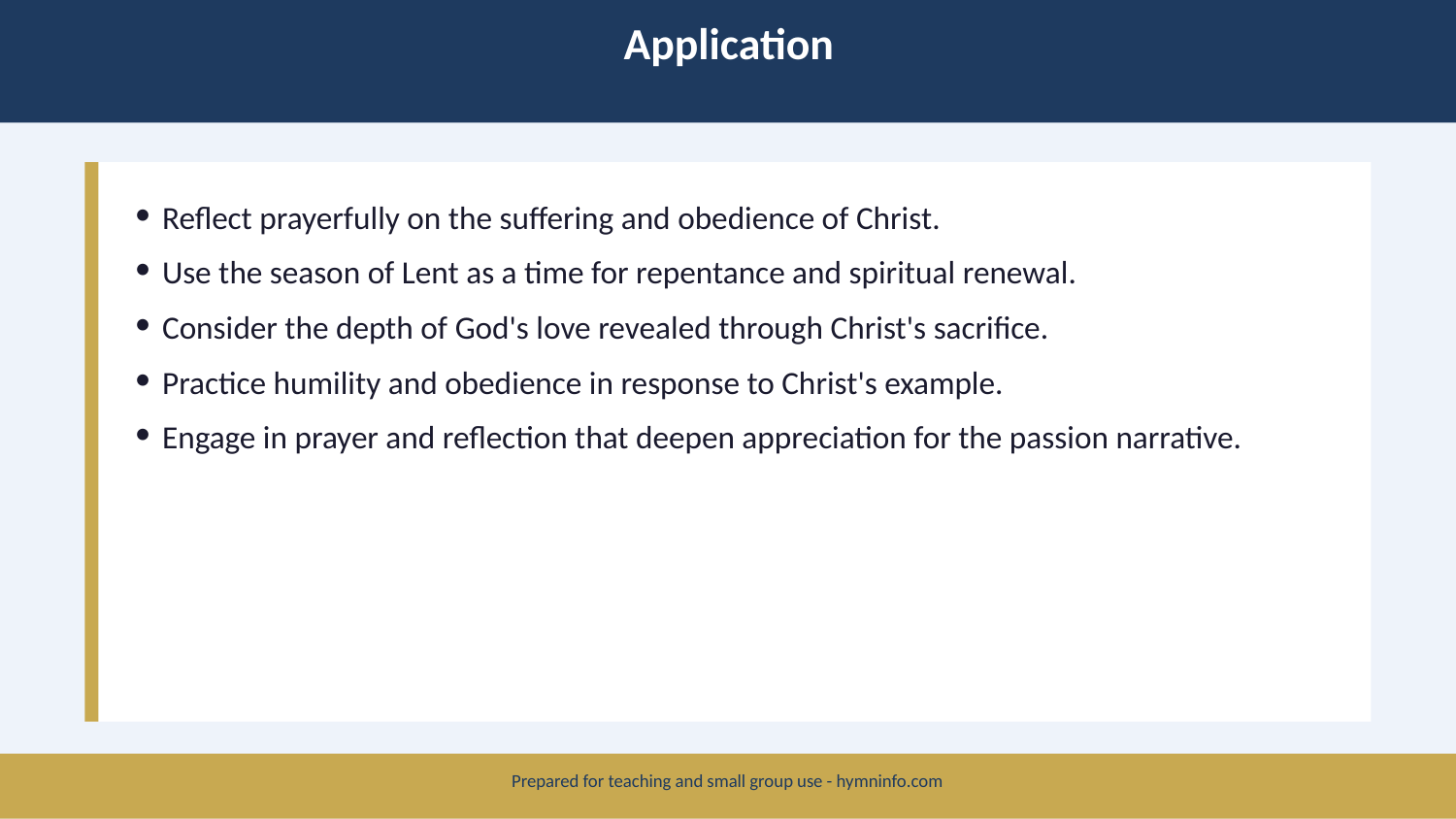

Application

Reflect prayerfully on the suffering and obedience of Christ.
Use the season of Lent as a time for repentance and spiritual renewal.
Consider the depth of God's love revealed through Christ's sacrifice.
Practice humility and obedience in response to Christ's example.
Engage in prayer and reflection that deepen appreciation for the passion narrative.

Prepared for teaching and small group use - hymninfo.com